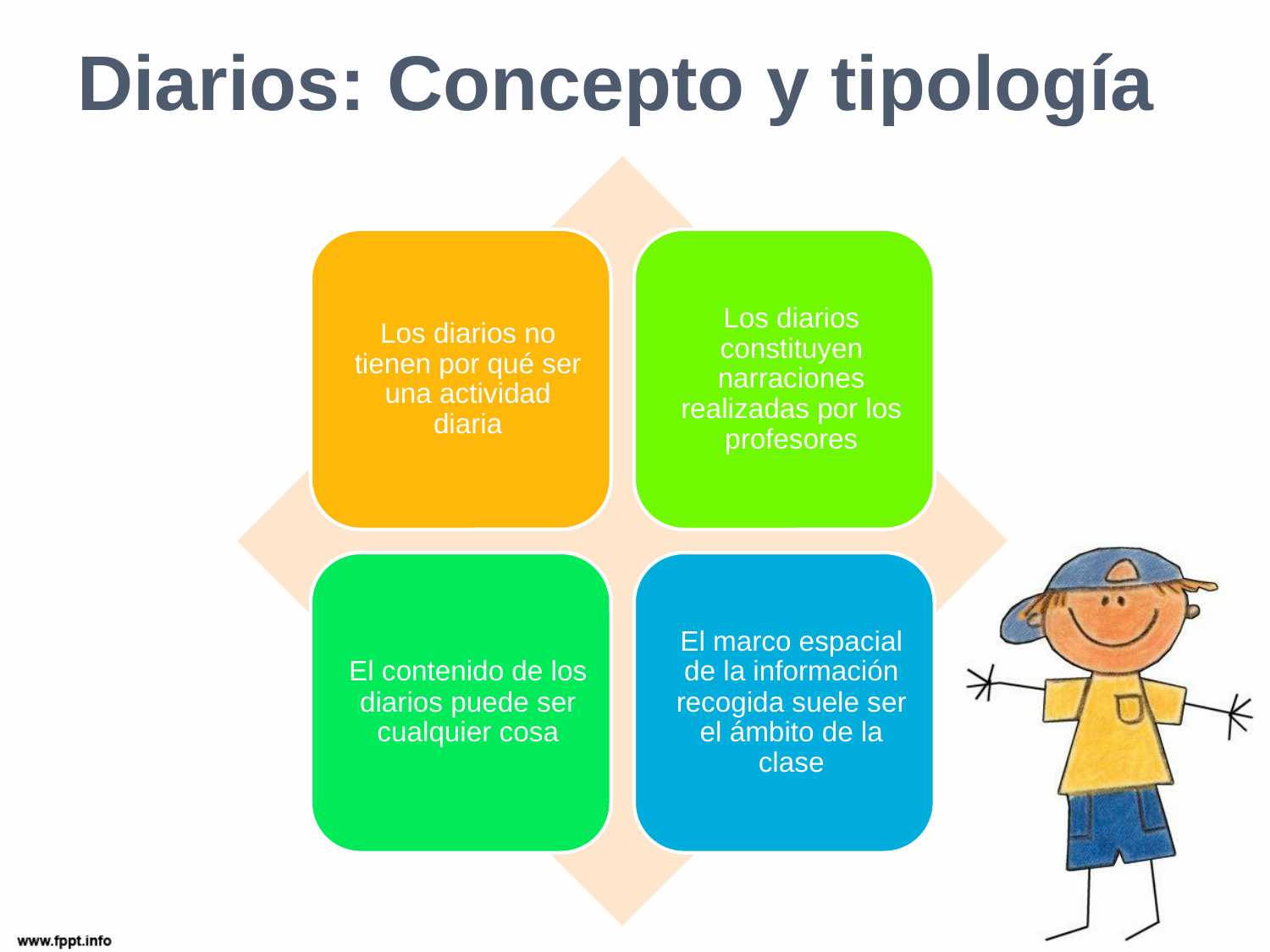

# Diarios: Concepto y tipología
Los diarios no tienen por qué ser una actividad diaria
Los diarios constituyen narraciones realizadas por los profesores
El contenido de los diarios puede ser cualquier cosa
El marco espacial de la información recogida suele ser el ámbito de la clase